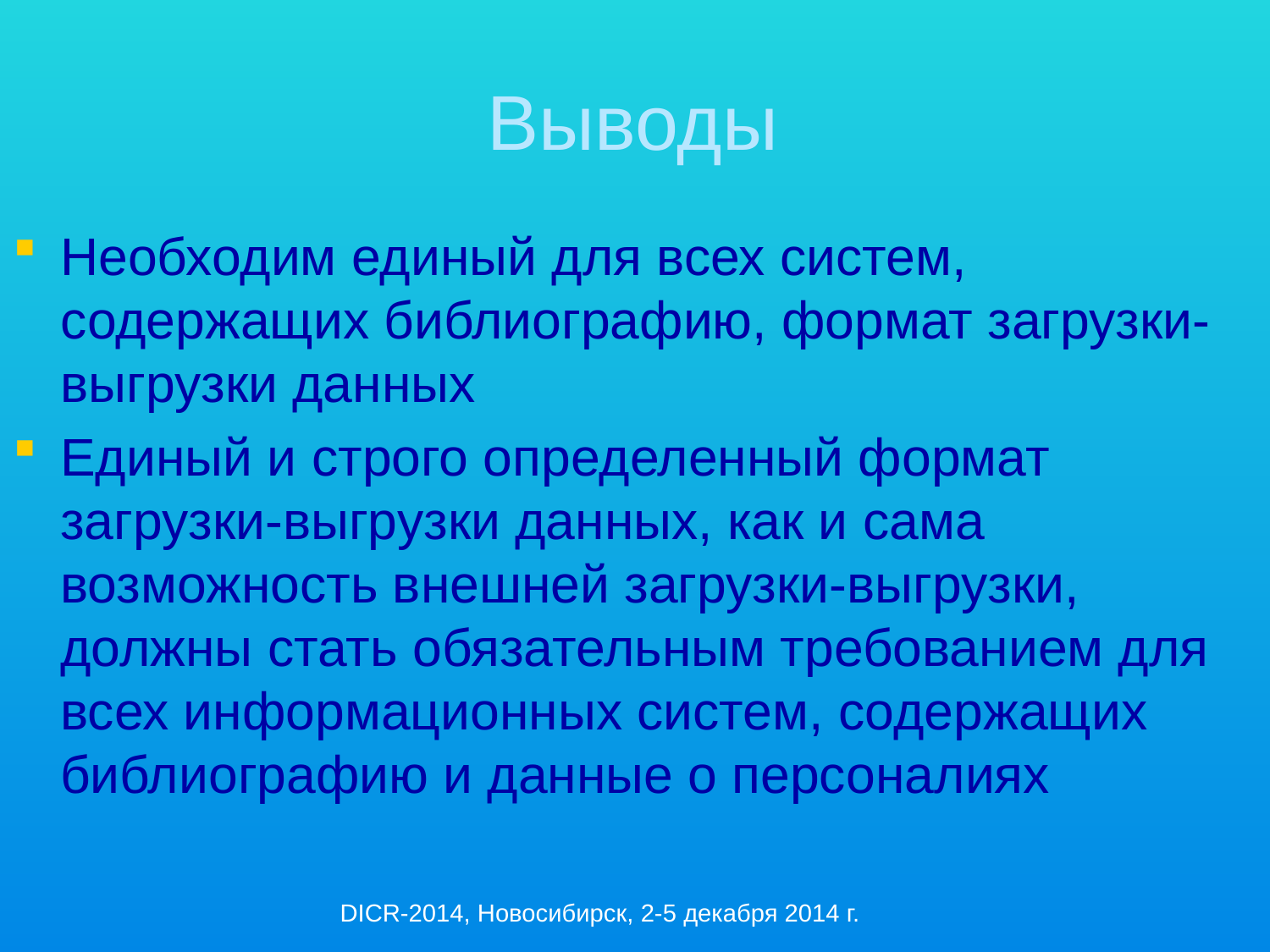

# Выводы
Необходим единый для всех систем, содержащих библиографию, формат загрузки-выгрузки данных
Единый и строго определенный формат загрузки-выгрузки данных, как и сама возможность внешней загрузки-выгрузки, должны стать обязательным требованием для всех информационных систем, содержащих библиографию и данные о персоналиях
DICR-2014, Новосибирск, 2-5 декабря 2014 г.